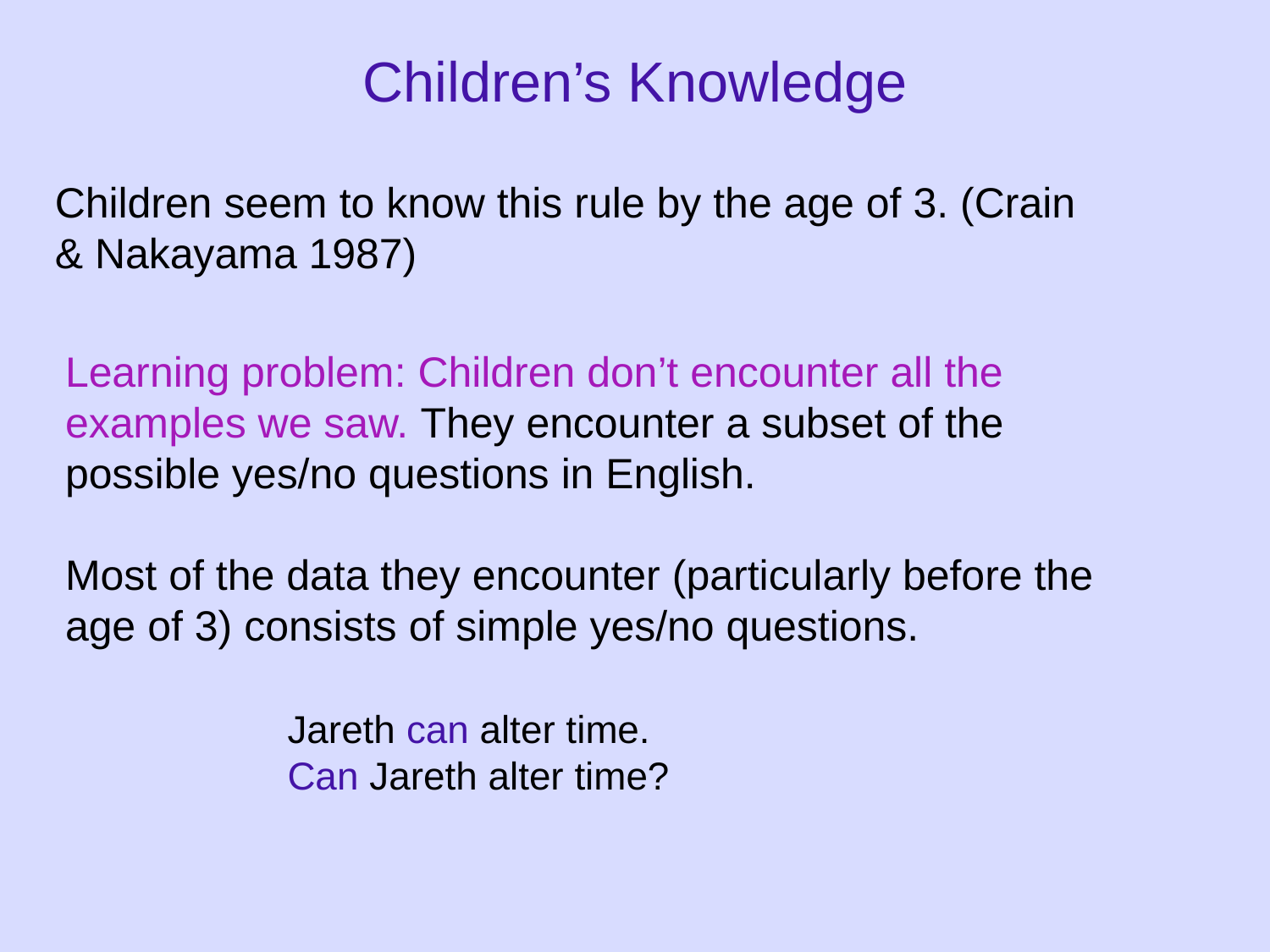

# Children’s Knowledge
Children seem to know this rule by the age of 3. (Crain & Nakayama 1987)
Learning problem: Children don’t encounter all the examples we saw. They encounter a subset of the possible yes/no questions in English.

Most of the data they encounter (particularly before the age of 3) consists of simple yes/no questions.
Jareth can alter time.
Can Jareth alter time?